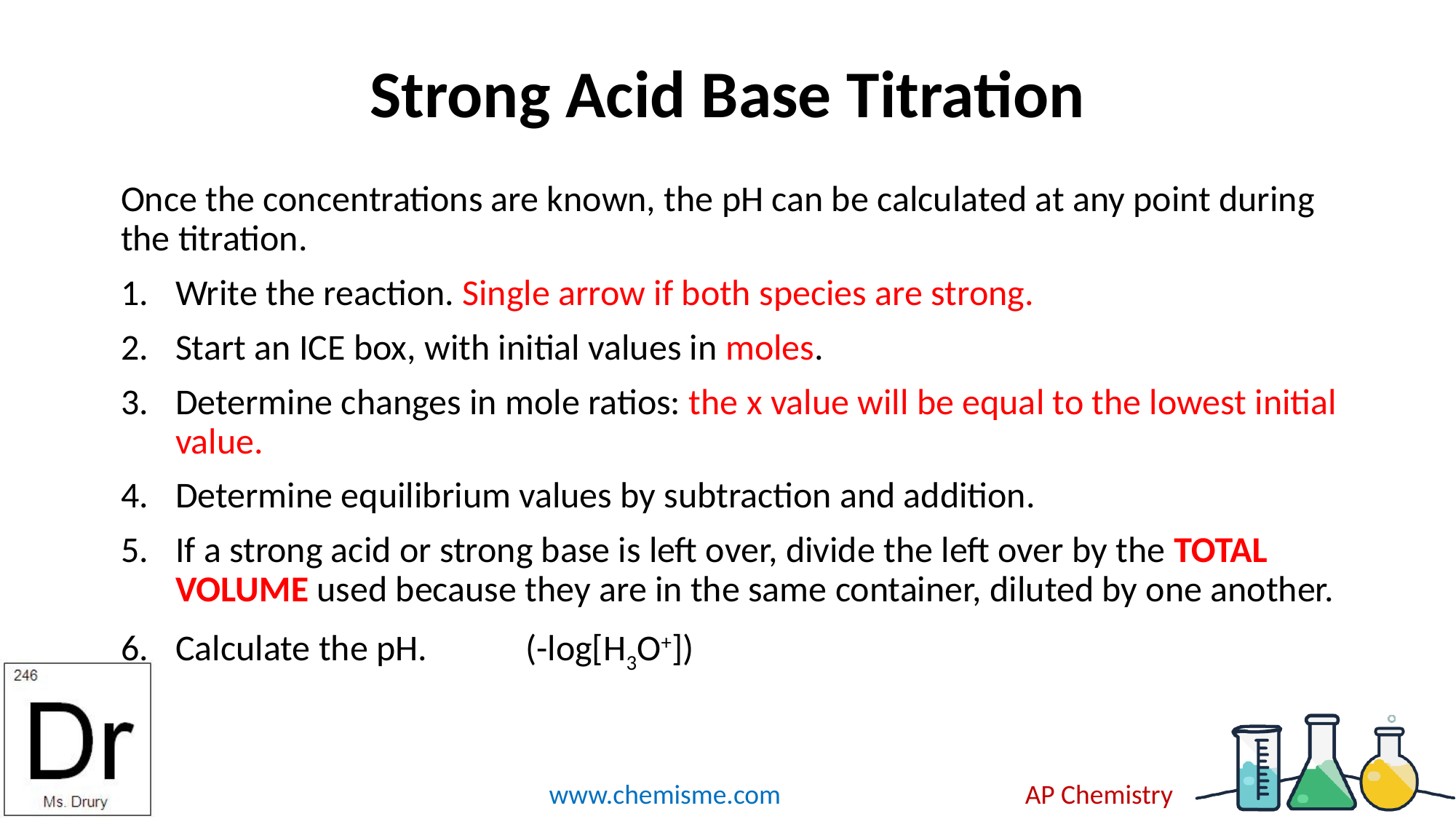

# Strong Acid Base Titration
Once the concentrations are known, the pH can be calculated at any point during the titration.
Write the reaction. Single arrow if both species are strong.
Start an ICE box, with initial values in moles.
Determine changes in mole ratios: the x value will be equal to the lowest initial value.
Determine equilibrium values by subtraction and addition.
If a strong acid or strong base is left over, divide the left over by the TOTAL VOLUME used because they are in the same container, diluted by one another.
Calculate the pH.            (-log[H3O+])